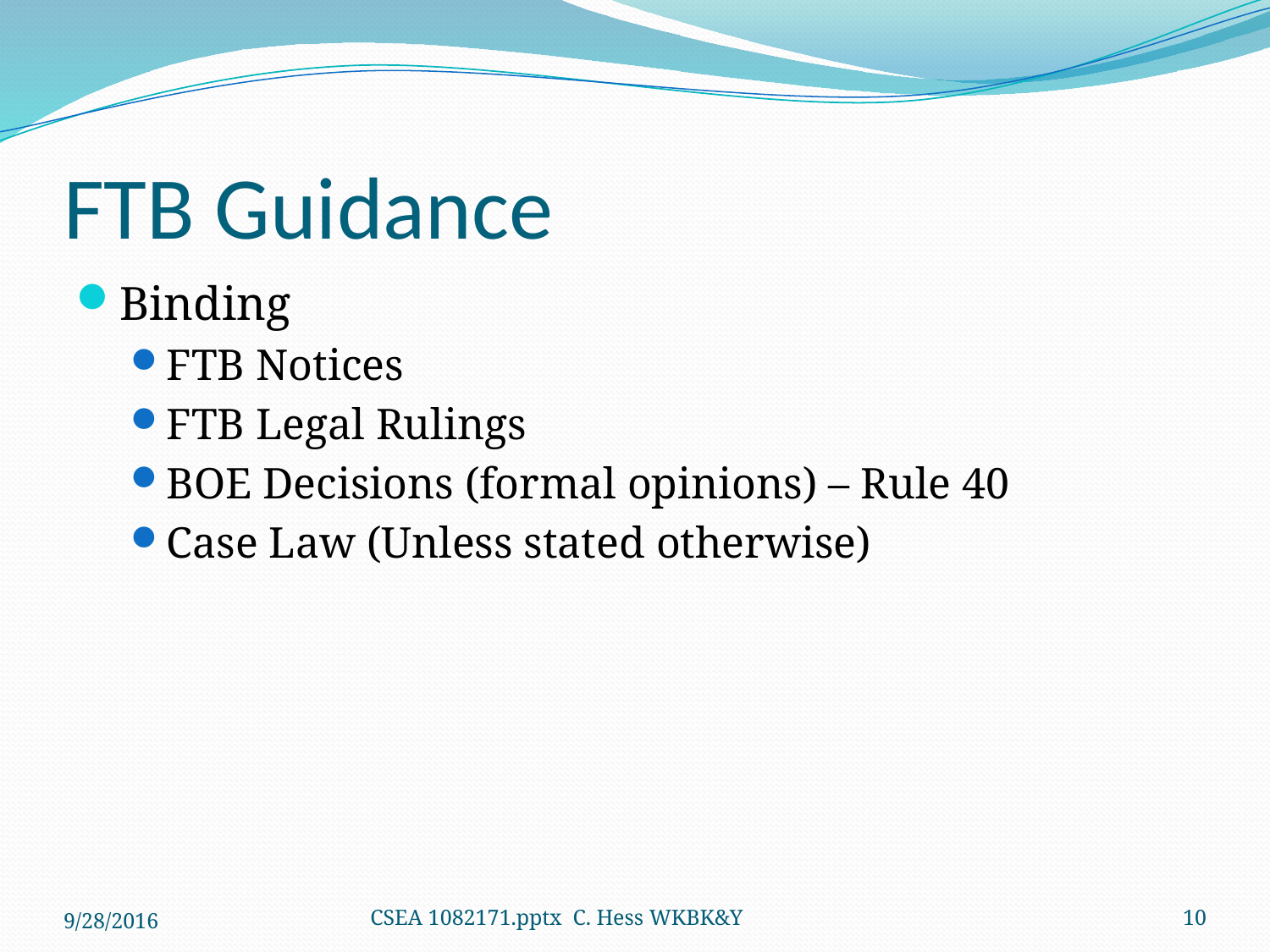

# FTB Guidance
Binding
FTB Notices
FTB Legal Rulings
BOE Decisions (formal opinions) – Rule 40
Case Law (Unless stated otherwise)
9/28/2016
CSEA 1082171.pptx  C. Hess WKBK&Y
10